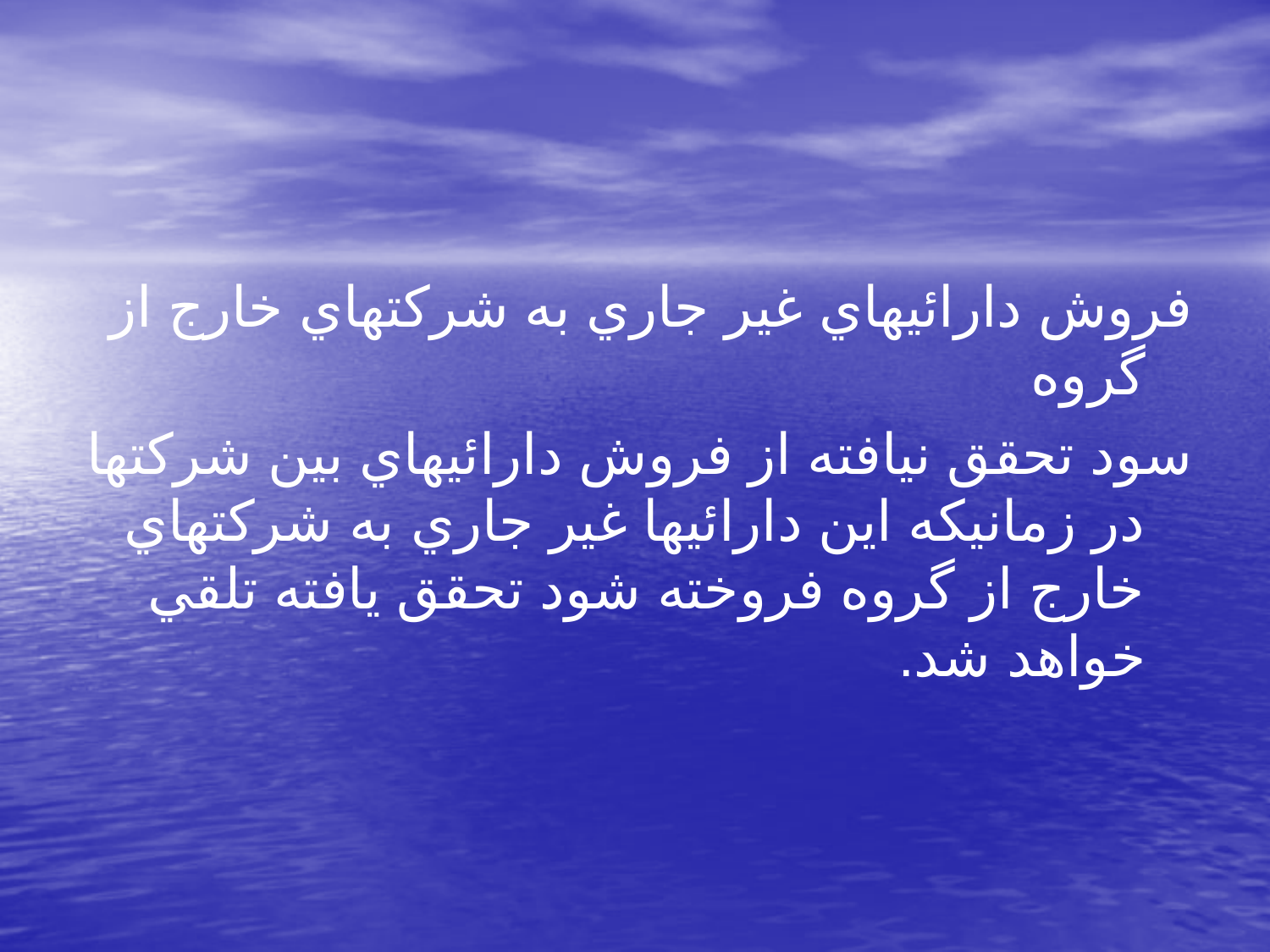

فروش دارائيهاي غير جاري به شركتهاي خارج از گروه
سود تحقق نيافته از فروش دارائيهاي بين شركتها در زمانيكه اين دارائيها غير جاري به شركتهاي خارج از گروه فروخته شود تحقق يافته تلقي خواهد شد.